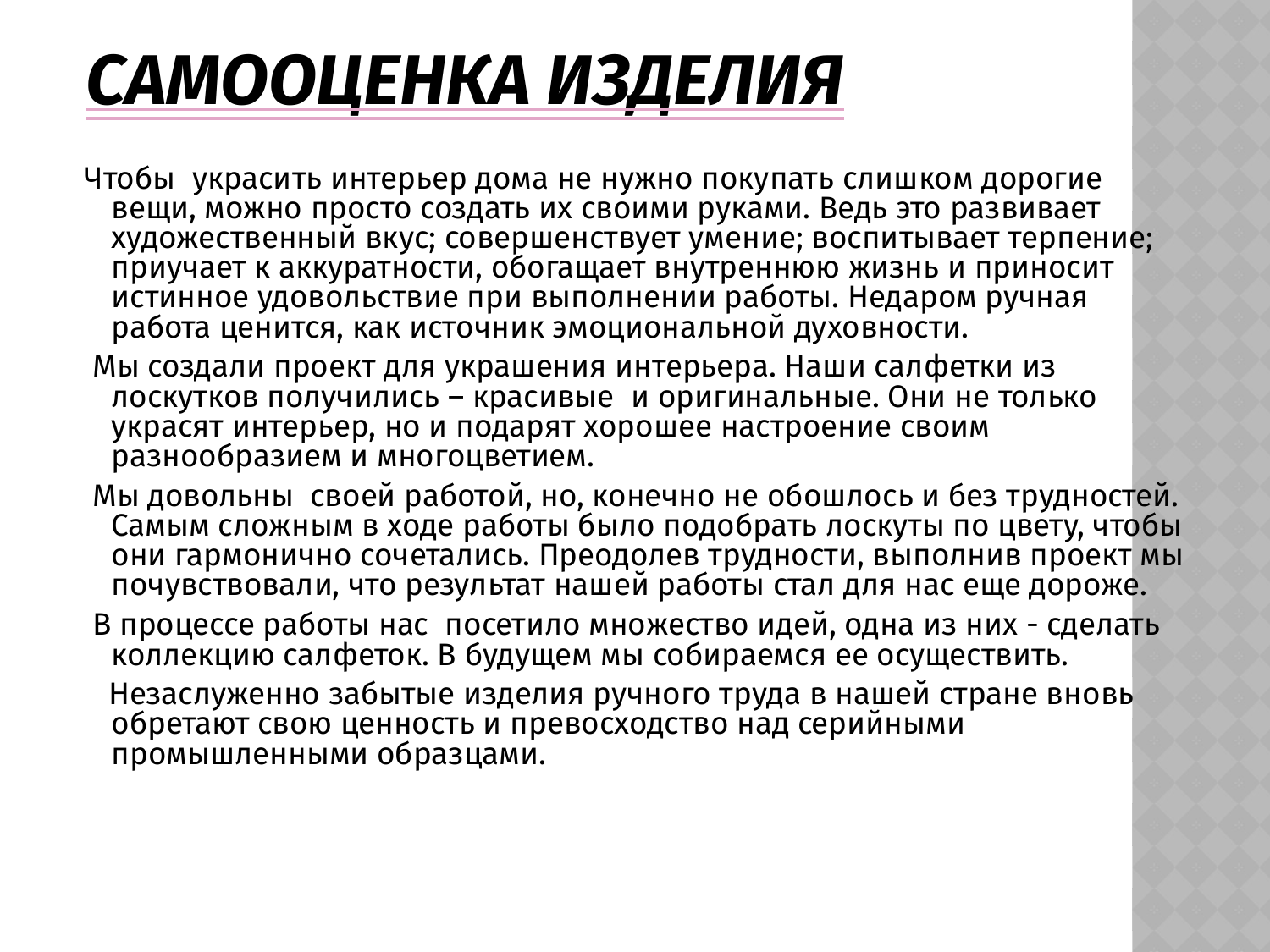

# Самооценка изделия
 Чтобы  украсить интерьер дома не нужно покупать слишком дорогие вещи, можно просто создать их своими руками. Ведь это развивает художественный вкус; совершенствует умение; воспитывает терпение; приучает к аккуратности, обогащает внутреннюю жизнь и приносит истинное удовольствие при выполнении работы. Недаром ручная работа ценится, как источник эмоциональной духовности.
  Мы создали проект для украшения интерьера. Наши салфетки из лоскутков получились – красивые  и оригинальные. Они не только  украсят интерьер, но и подарят хорошее настроение своим разнообразием и многоцветием.
  Мы довольны  своей работой, но, конечно не обошлось и без трудностей. Самым сложным в ходе работы было подобрать лоскуты по цвету, чтобы они гармонично сочетались. Преодолев трудности, выполнив проект мы почувствовали, что результат нашей работы стал для нас еще дороже.
  В процессе работы нас  посетило множество идей, одна из них - сделать коллекцию салфеток. В будущем мы собираемся ее осуществить.
    Незаслуженно забытые изделия ручного труда в нашей стране вновь обретают свою ценность и превосходство над серийными промышленными образцами.